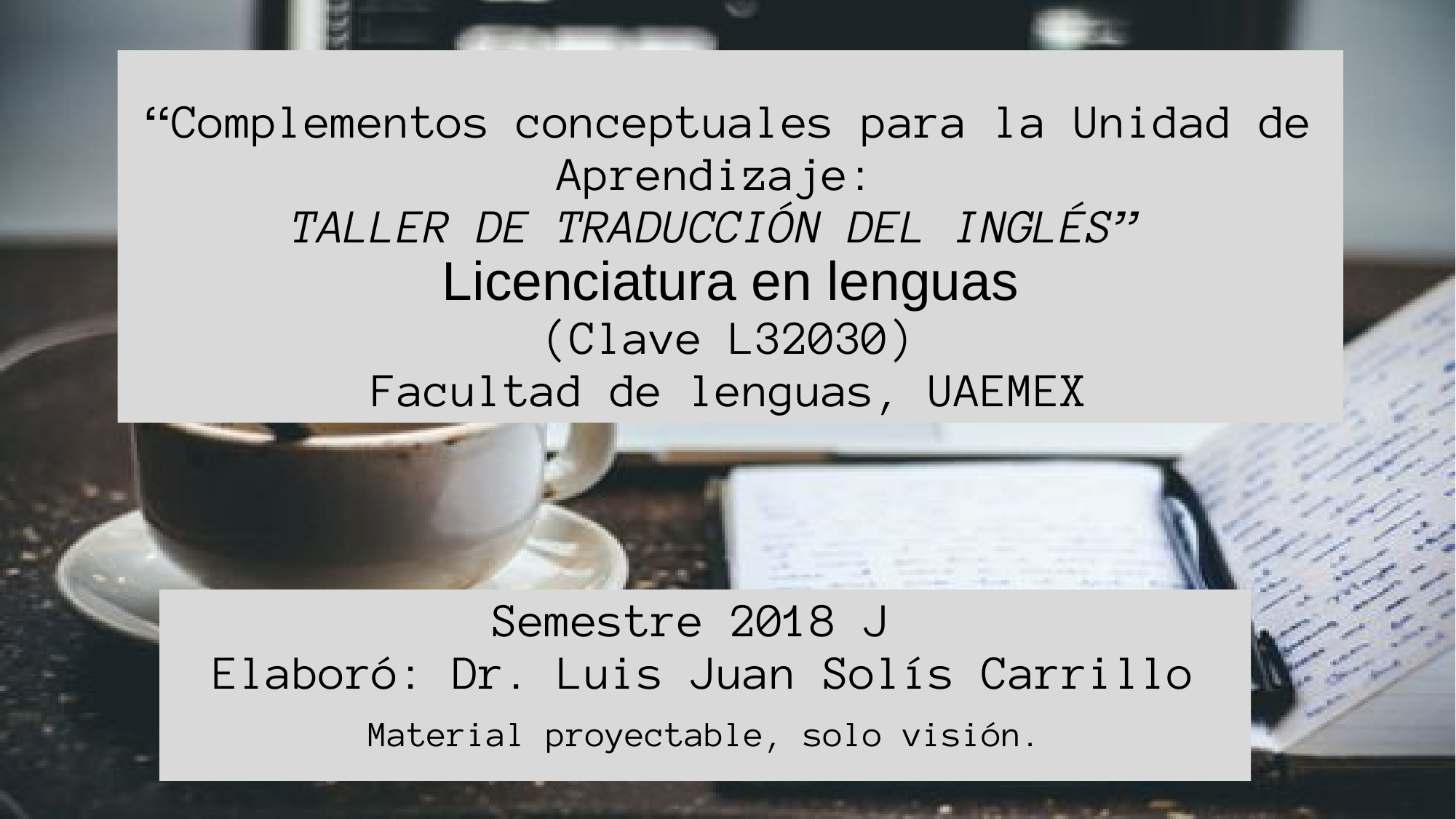

# “Complementos conceptuales para la Unidad de Aprendizaje: TALLER DE TRADUCCIÓN DEL INGLÉS” Licenciatura en lenguas (Clave L32030) Facultad de lenguas, UAEMEX
Semestre 2018 J
Elaboró: Dr. Luis Juan Solís Carrillo
Material proyectable, solo visión.